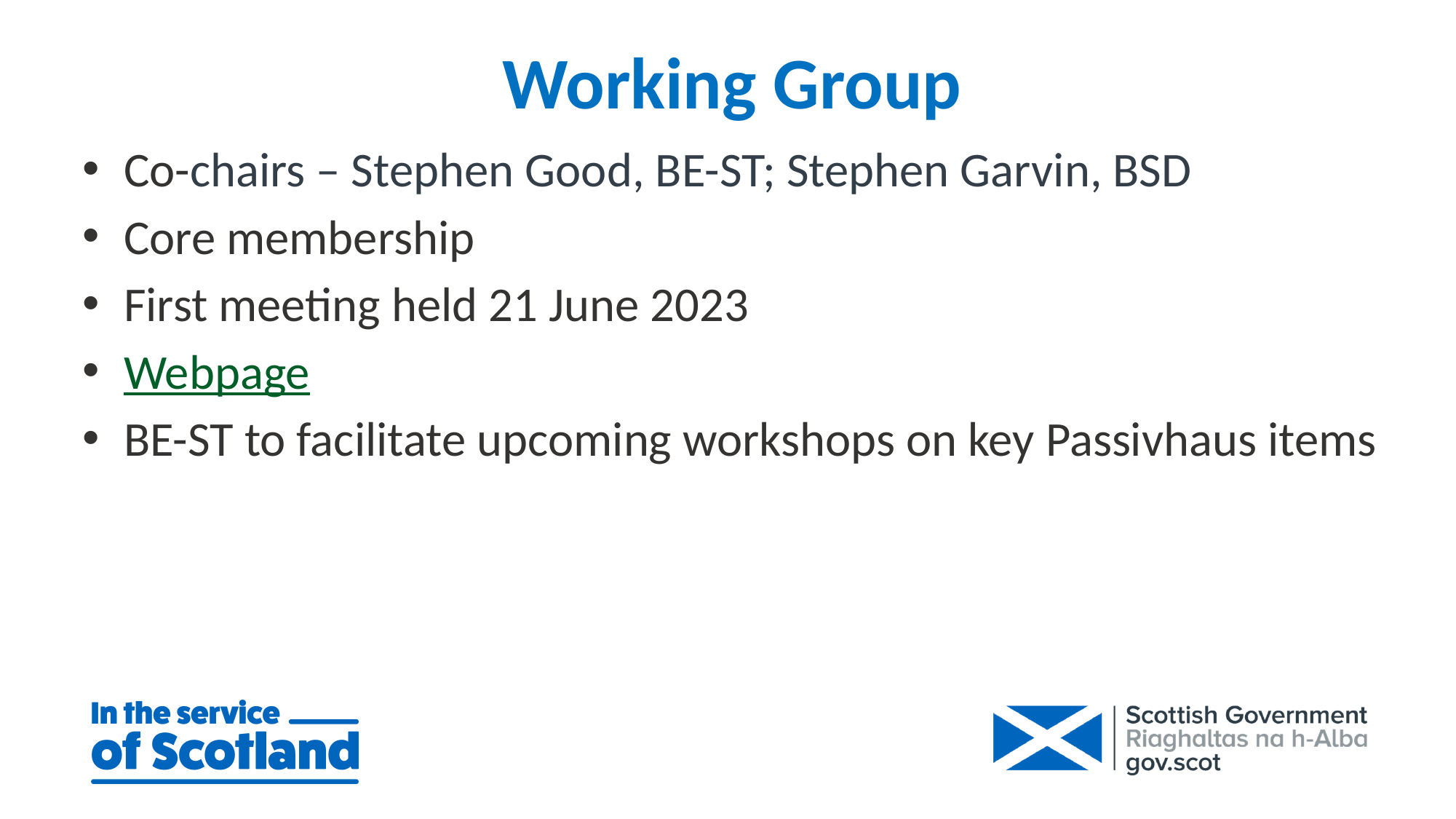

Working Group
Co-chairs – Stephen Good, BE-ST; Stephen Garvin, BSD
Core membership
First meeting held 21 June 2023
Webpage
BE-ST to facilitate upcoming workshops on key Passivhaus items